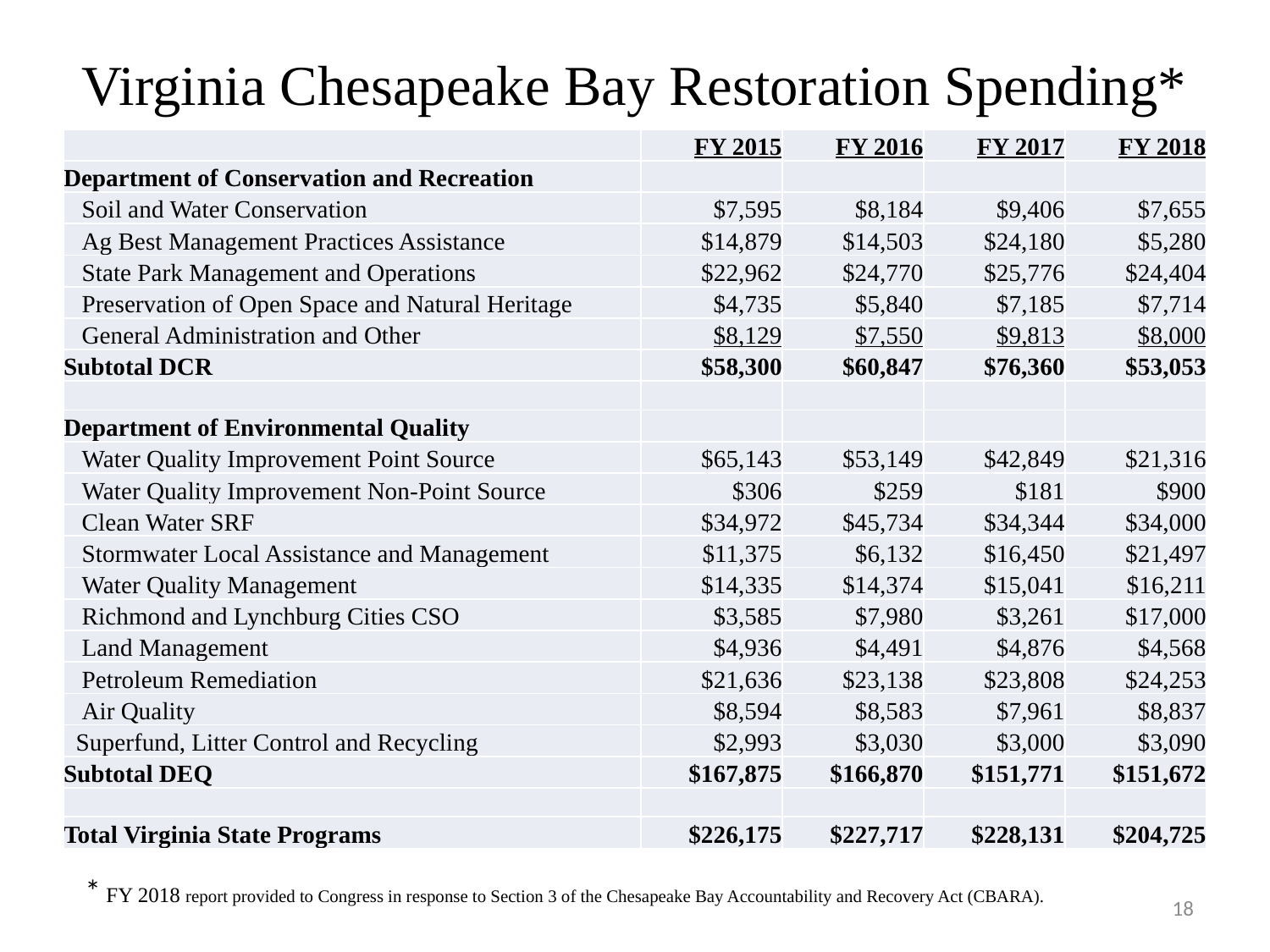

# Virginia Chesapeake Bay Restoration Spending*
|  | FY 2015 | FY 2016 | FY 2017 | FY 2018 |
| --- | --- | --- | --- | --- |
| Department of Conservation and Recreation |  |  |  |  |
| Soil and Water Conservation | $7,595 | $8,184 | $9,406 | $7,655 |
| Ag Best Management Practices Assistance | $14,879 | $14,503 | $24,180 | $5,280 |
| State Park Management and Operations | $22,962 | $24,770 | $25,776 | $24,404 |
| Preservation of Open Space and Natural Heritage | $4,735 | $5,840 | $7,185 | $7,714 |
| General Administration and Other | $8,129 | $7,550 | $9,813 | $8,000 |
| Subtotal DCR | $58,300 | $60,847 | $76,360 | $53,053 |
|  |  |  |  |  |
| Department of Environmental Quality |  |  |  |  |
| Water Quality Improvement Point Source | $65,143 | $53,149 | $42,849 | $21,316 |
| Water Quality Improvement Non-Point Source | $306 | $259 | $181 | $900 |
| Clean Water SRF | $34,972 | $45,734 | $34,344 | $34,000 |
| Stormwater Local Assistance and Management | $11,375 | $6,132 | $16,450 | $21,497 |
| Water Quality Management | $14,335 | $14,374 | $15,041 | $16,211 |
| Richmond and Lynchburg Cities CSO | $3,585 | $7,980 | $3,261 | $17,000 |
| Land Management | $4,936 | $4,491 | $4,876 | $4,568 |
| Petroleum Remediation | $21,636 | $23,138 | $23,808 | $24,253 |
| Air Quality | $8,594 | $8,583 | $7,961 | $8,837 |
| Superfund, Litter Control and Recycling | $2,993 | $3,030 | $3,000 | $3,090 |
| Subtotal DEQ | $167,875 | $166,870 | $151,771 | $151,672 |
|  |  |  |  |  |
| Total Virginia State Programs | $226,175 | $227,717 | $228,131 | $204,725 |
* FY 2018 report provided to Congress in response to Section 3 of the Chesapeake Bay Accountability and Recovery Act (CBARA).
18